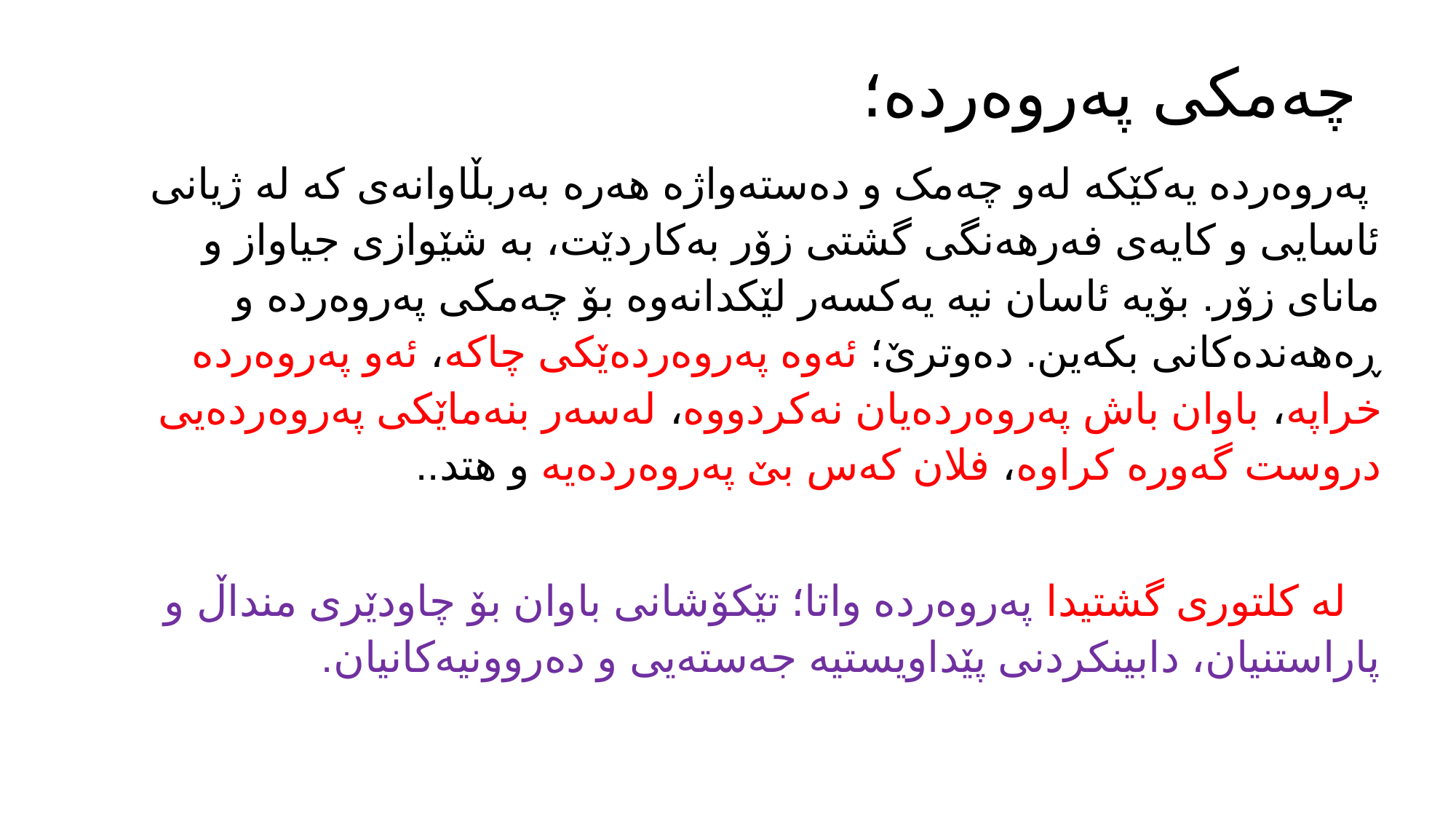

# چەمکی پەروەردە؛
 پەروەردە یەکێکە لەو چەمک و دەستەواژە هەرە بەربڵاوانەی کە لە ژیانی ئاسایی و کایەی فەرهەنگی گشتی زۆر بەکاردێت، بە شێوازی جیاواز و مانای زۆر. بۆیە ئاسان نیە یەکسەر لێکدانەوە بۆ چەمکی پەروەردە و ڕەهەندەکانی بکەین. دەوترێ؛ ئەوە پەروەردەێکی چاکە، ئەو پەروەردە خراپە، باوان باش پەروەردەیان نەکردووە، لەسەر بنەماێکی پەروەردەیی دروست گەورە کراوە، فلان کەس بێ پەروەردەیە و هتد..

   لە کلتوری گشتیدا پەروەردە واتا؛ تێکۆشانی باوان بۆ چاودێری منداڵ و پاراستنیان، دابینکردنی پێداویستیە جەستەیی و دەروونیەکانیان.